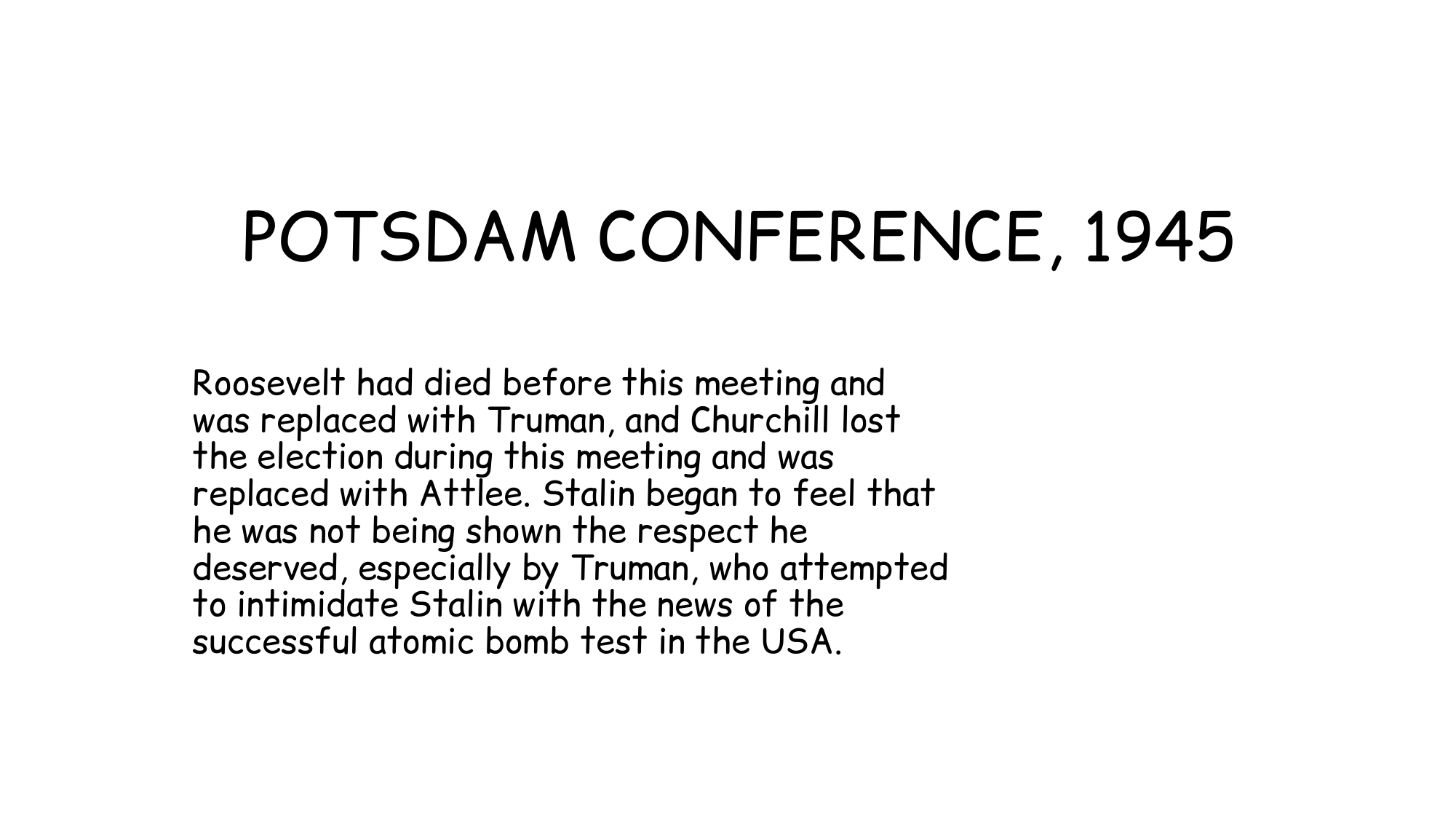

# POTSDAM CONFERENCE, 1945
Roosevelt had died before this meeting and was replaced with Truman, and Churchill lost the election during this meeting and was replaced with Attlee. Stalin began to feel that he was not being shown the respect he deserved, especially by Truman, who attempted to intimidate Stalin with the news of the successful atomic bomb test in the USA.